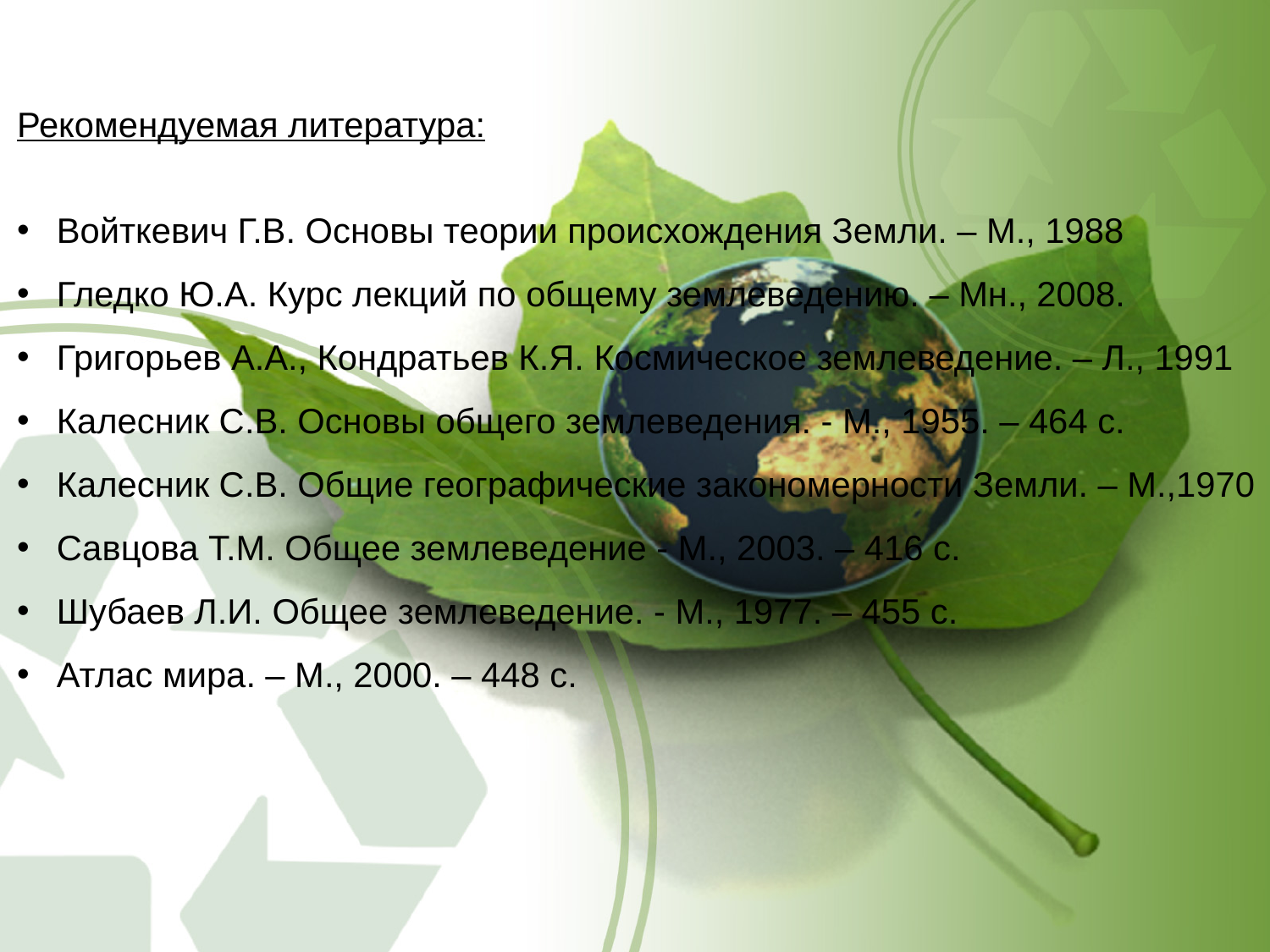

Рекомендуемая литература:

Войткевич Г.В. Основы теории происхождения Земли. – М., 1988
Гледко Ю.А. Курс лекций по общему землеведению. – Мн., 2008.
Григорьев А.А., Кондратьев К.Я. Космическое землеведение. – Л., 1991
Калесник С.В. Основы общего землеведения. - М., 1955. – 464 с.
Калесник С.В. Общие географические закономерности Земли. – М.,1970
Савцова Т.М. Общее землеведение - М., 2003. – 416 с.
Шубаев Л.И. Общее землеведение. - М., 1977. – 455 с.
Атлас мира. – М., 2000. – 448 с.